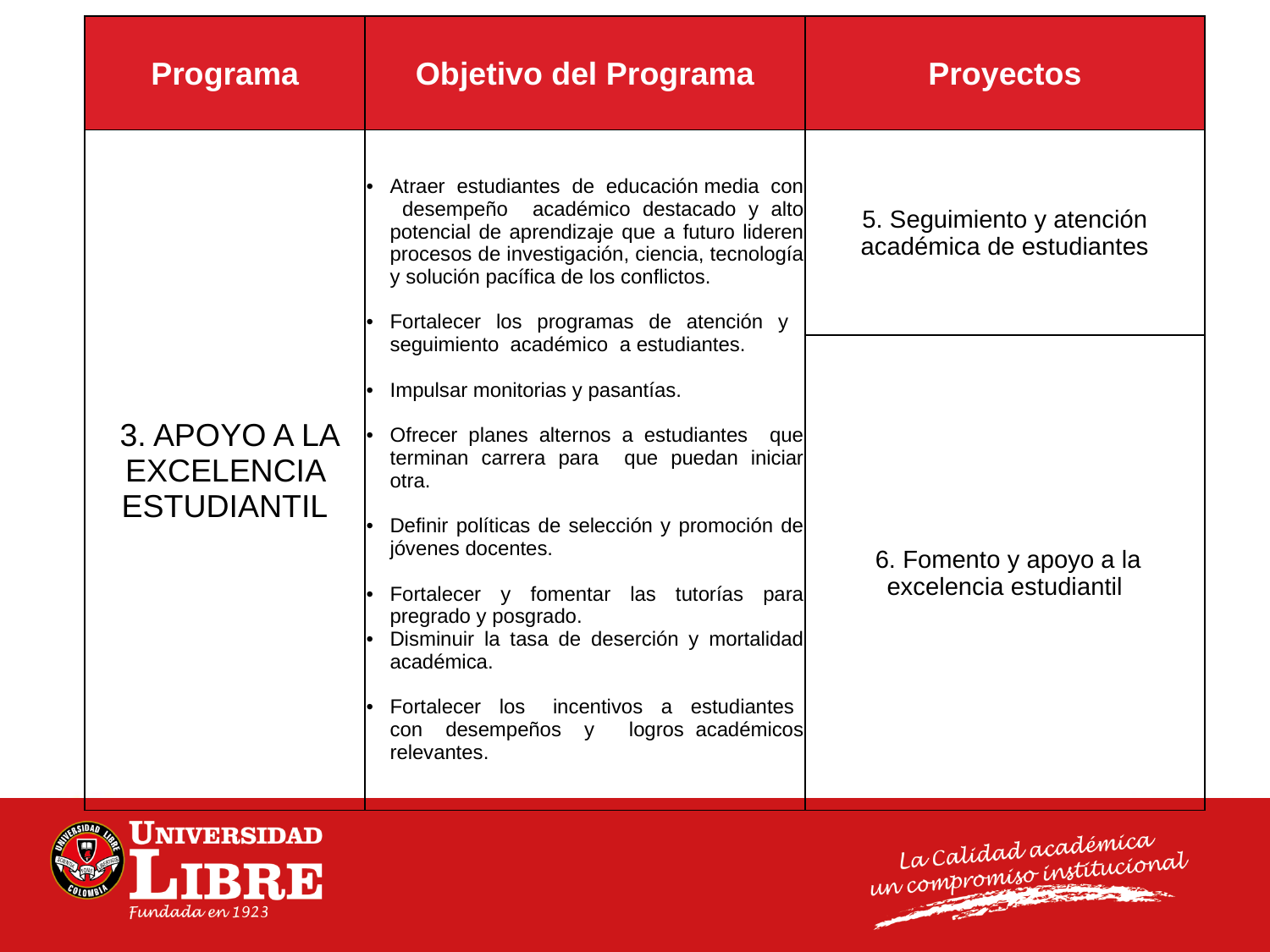

| Programa | Objetivo del Programa | Proyectos |
| --- | --- | --- |
| 3. APOYO A LA EXCELENCIA ESTUDIANTIL | Atraer estudiantes de educación media con desempeño académico destacado y alto potencial de aprendizaje que a futuro lideren procesos de investigación, ciencia, tecnología y solución pacífica de los conflictos. Fortalecer los programas de atención y seguimiento académico a estudiantes. Impulsar monitorias y pasantías. Ofrecer planes alternos a estudiantes que terminan carrera para que puedan iniciar otra. Definir políticas de selección y promoción de jóvenes docentes. Fortalecer y fomentar las tutorías para pregrado y posgrado. Disminuir la tasa de deserción y mortalidad académica. Fortalecer los incentivos a estudiantes con desempeños y logros académicos relevantes. | 5. Seguimiento y atención académica de estudiantes |
|  |  | 6. Fomento y apoyo a la excelencia estudiantil |